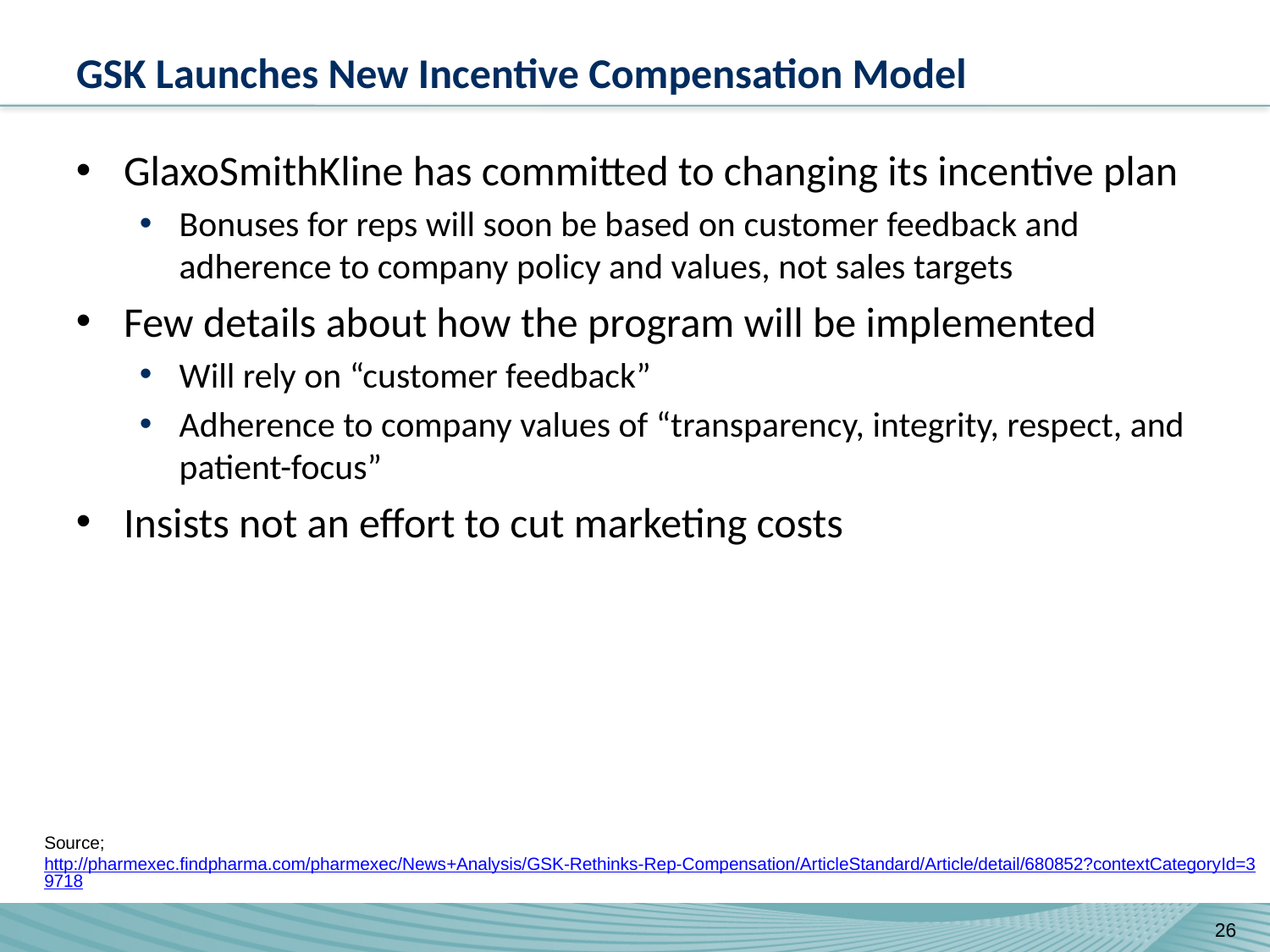

# GSK Launches New Incentive Compensation Model
GlaxoSmithKline has committed to changing its incentive plan
Bonuses for reps will soon be based on customer feedback and adherence to company policy and values, not sales targets
Few details about how the program will be implemented
Will rely on “customer feedback”
Adherence to company values of “transparency, integrity, respect, and patient-focus”
Insists not an effort to cut marketing costs

Source;   http://pharmexec.findpharma.com/pharmexec/News+Analysis/GSK-Rethinks-Rep-Compensation/ArticleStandard/Article/detail/680852?contextCategoryId=39718